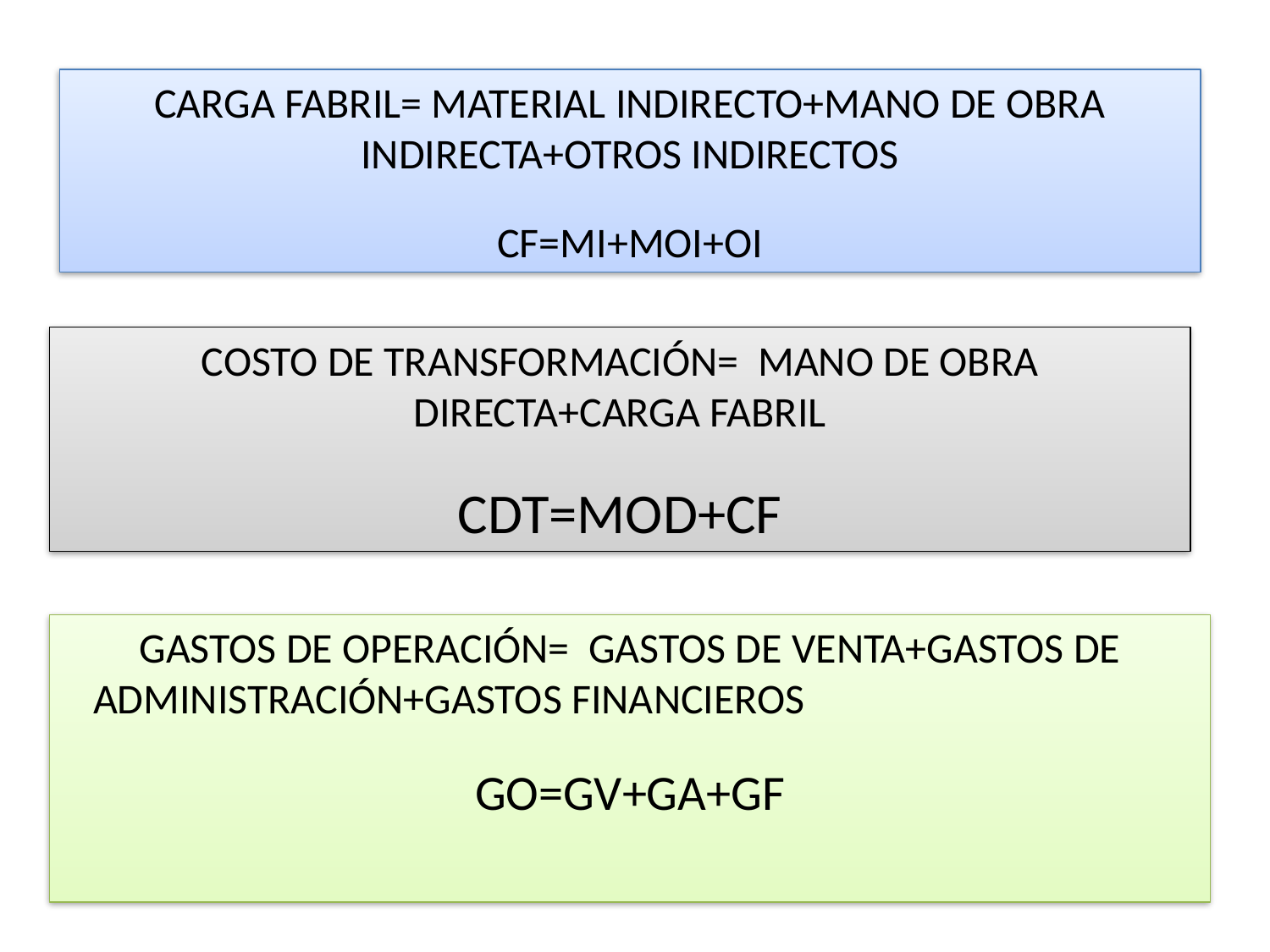

CARGA FABRIL= MATERIAL INDIRECTO+MANO DE OBRA INDIRECTA+OTROS INDIRECTOS

CF=MI+MOI+OI
COSTO DE TRANSFORMACIÓN=  MANO DE OBRA DIRECTA+CARGA FABRIL

CDT=MOD+CF
GASTOS DE OPERACIÓN=  GASTOS DE VENTA+GASTOS DE ADMINISTRACIÓN+GASTOS FINANCIEROS

GO=GV+GA+GF